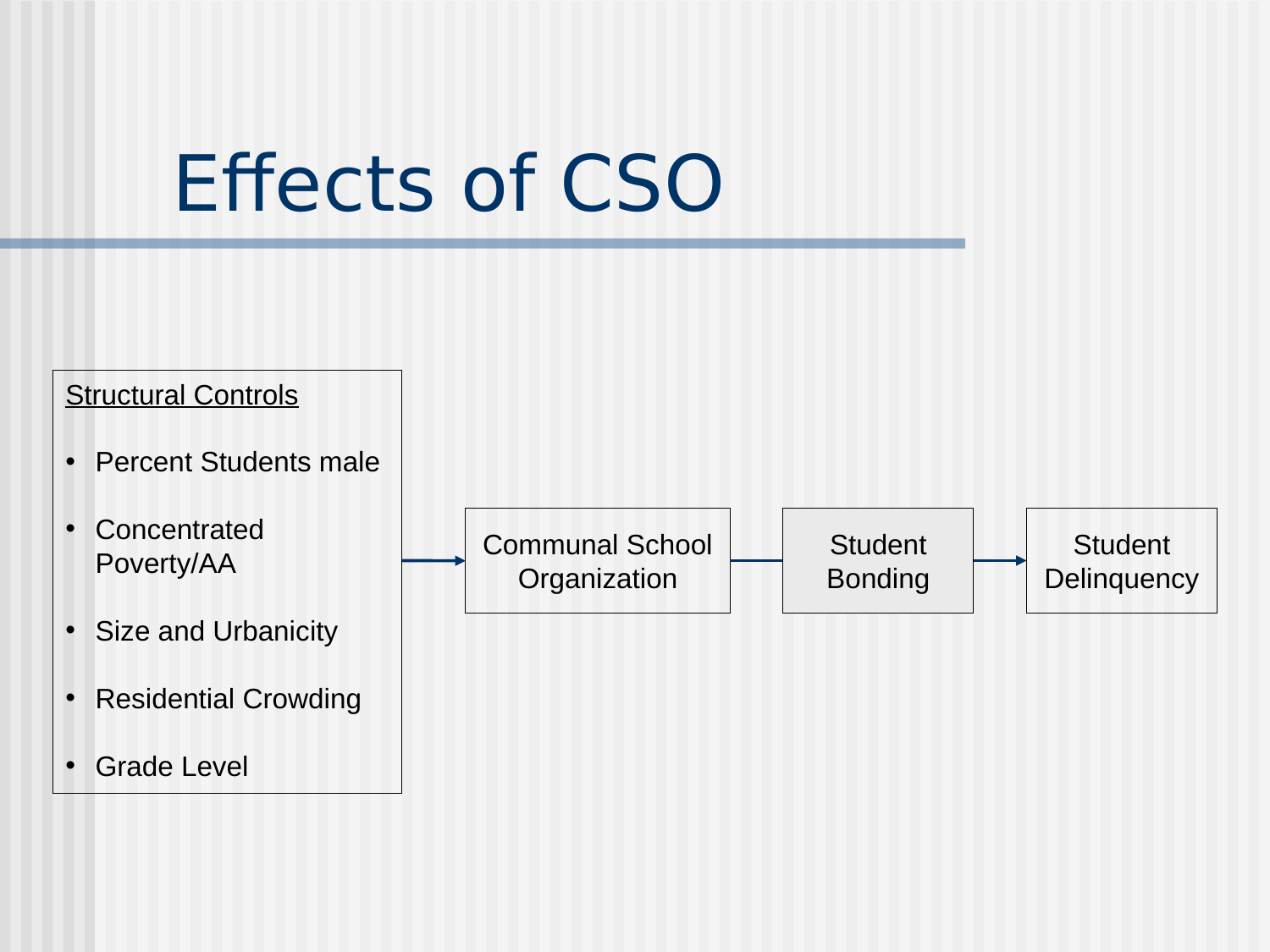

# Effects of CSO
Structural Controls

Percent Students male

Concentrated Poverty/AA

Size and Urbanicity

Residential Crowding

Grade Level
Communal School Organization
Student Delinquency
Student Bonding